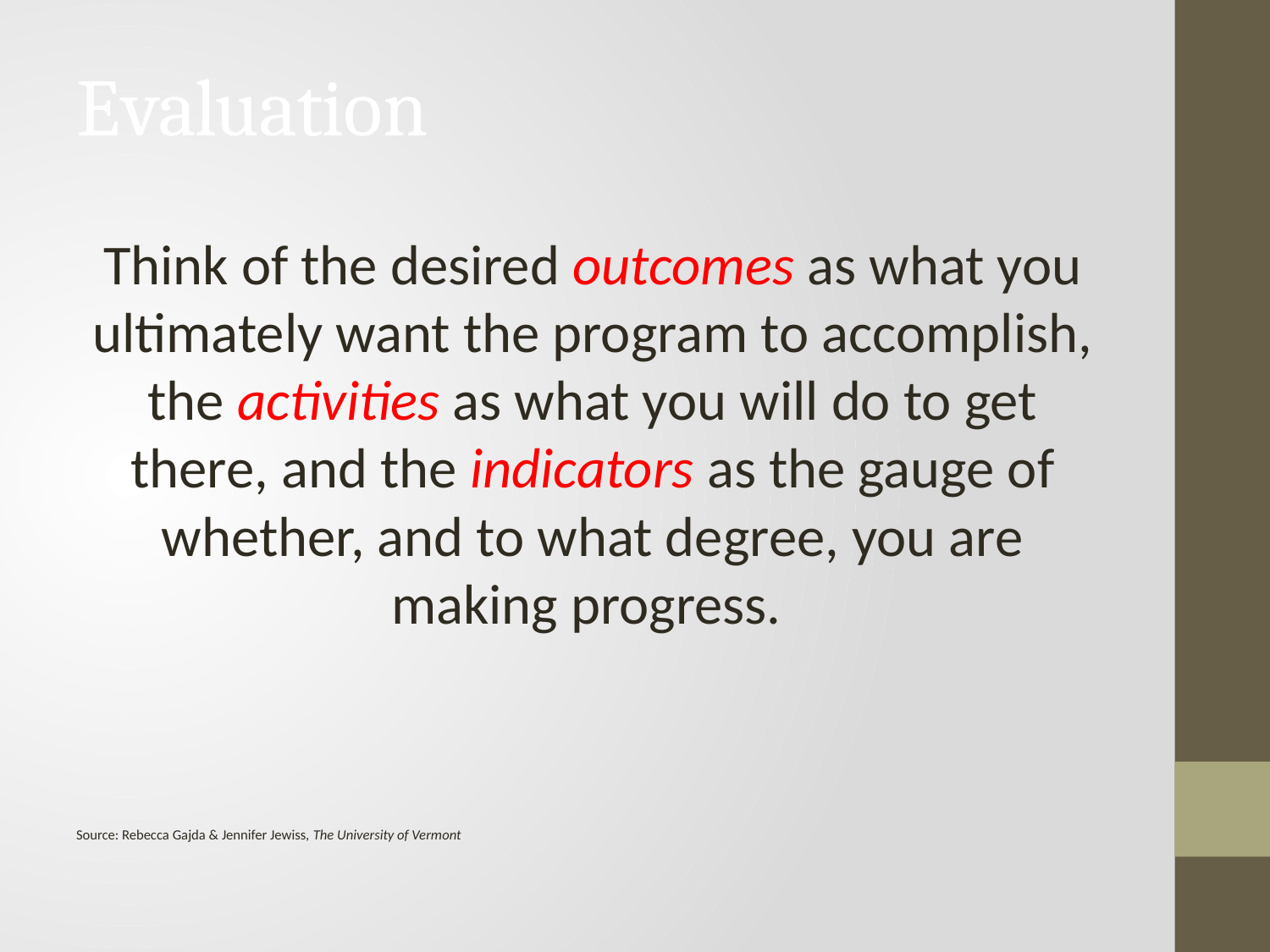

# Evaluation
Think of the desired outcomes as what you ultimately want the program to accomplish, the activities as what you will do to get there, and the indicators as the gauge of whether, and to what degree, you are making progress.

Source: Rebecca Gajda & Jennifer Jewiss, The University of Vermont